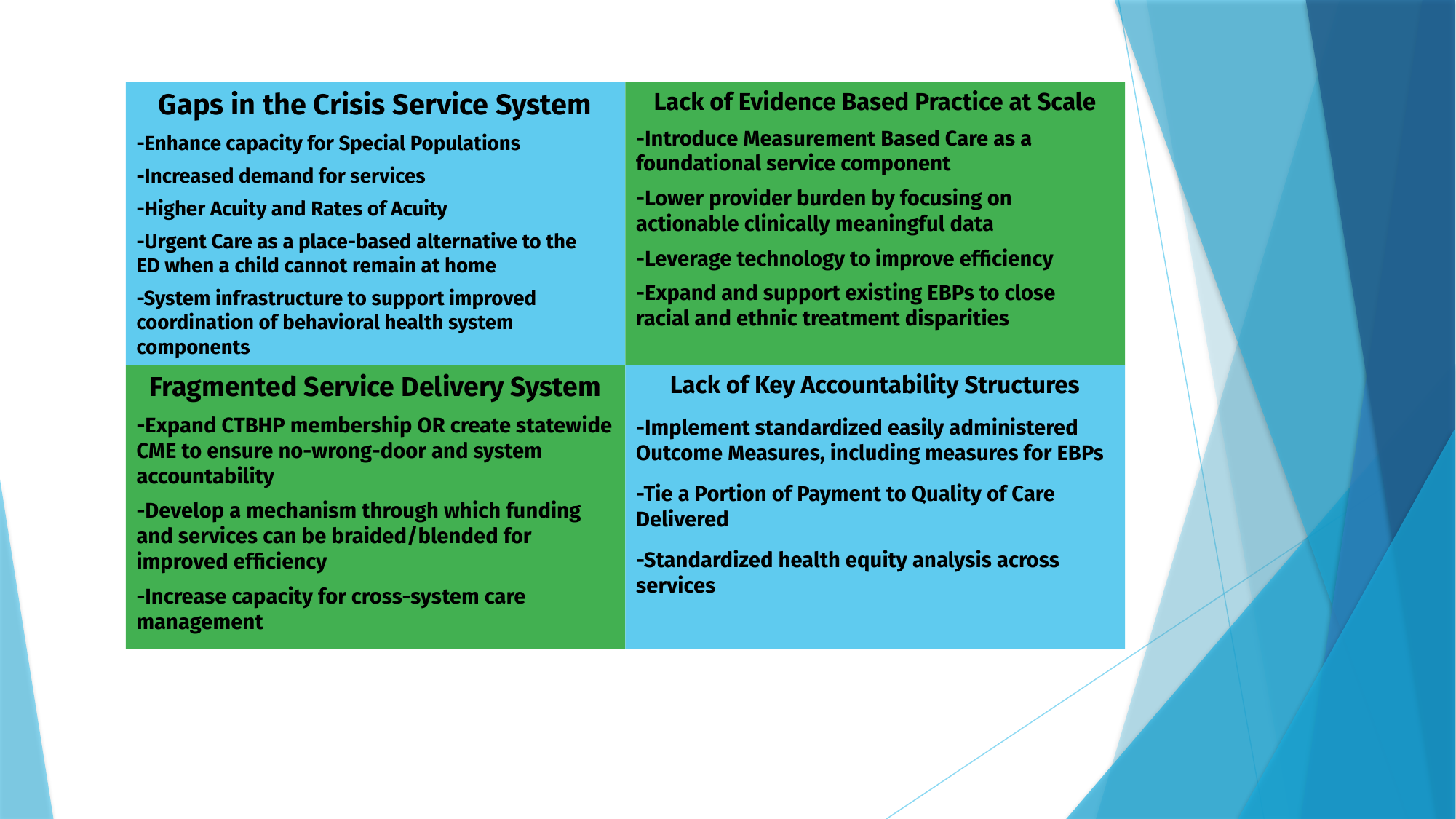

Lack of Evidence Based Practice at Scale
-Introduce Measurement Based Care as a foundational service component
-Lower provider burden by focusing on actionable clinically meaningful data
-Leverage technology to improve efficiency
-Expand and support existing EBPs to close racial and ethnic treatment disparities

Gaps in the Crisis Service System
-Enhance capacity for Special Populations
-Increased demand for services
-Higher Acuity and Rates of Acuity
-Urgent Care as a place-based alternative to the       ED when a child cannot remain at home
-System infrastructure to support improved coordination of behavioral health system components

Fragmented Service Delivery System
-Expand CTBHP membership OR create statewide CME to ensure no-wrong-door and system accountability
-Develop a mechanism through which funding and services can be braided/blended for improved efficiency
-Increase capacity for cross-system care management

Lack of Key Accountability Structures
-Implement standardized easily administered Outcome Measures, including measures for EBPs
-Tie a Portion of Payment to Quality of Care Delivered
-Standardized health equity analysis across services